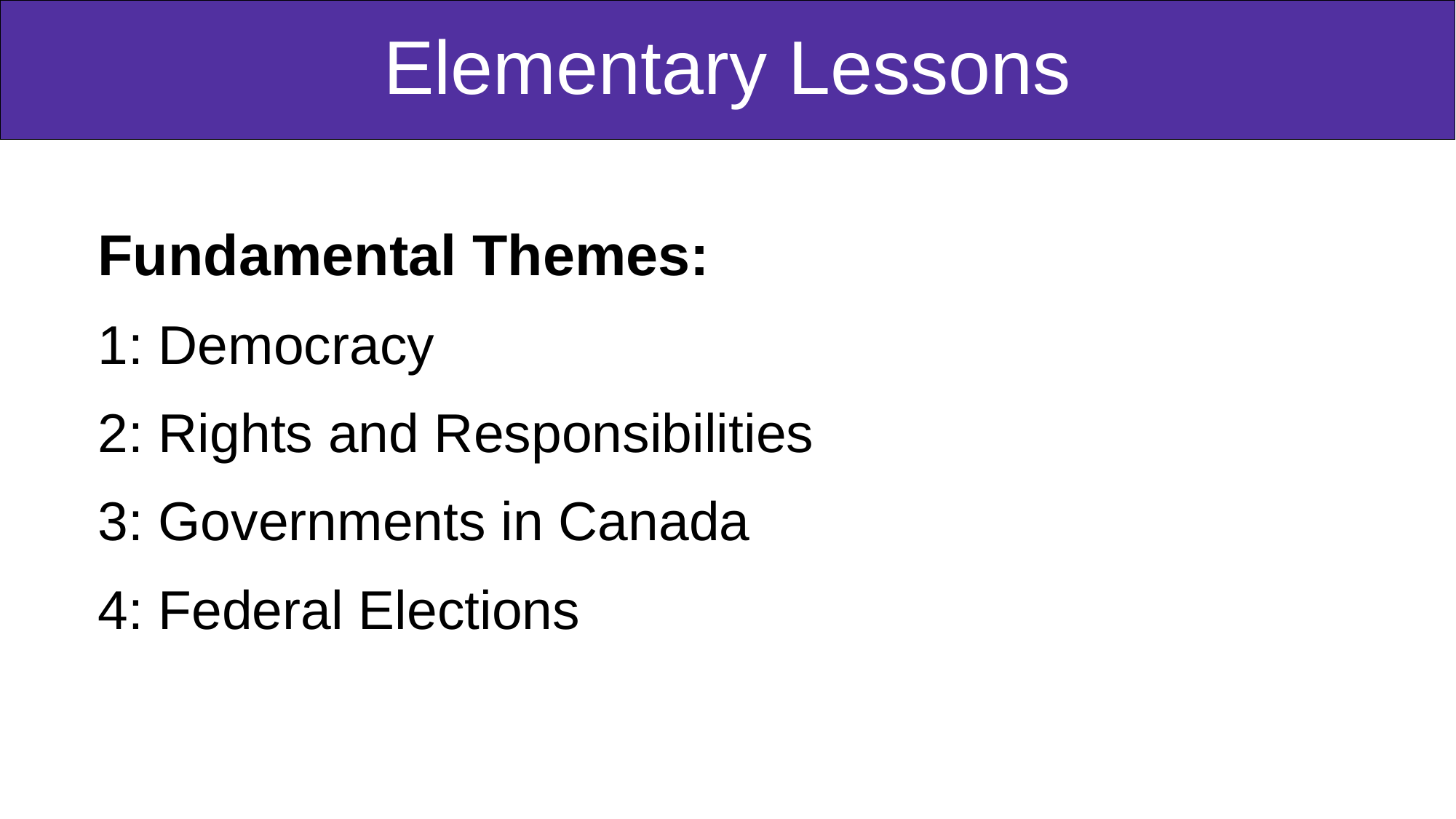

# Elementary Lessons
Fundamental Themes:
1: Democracy
2: Rights and Responsibilities
3: Governments in Canada
4: Federal Elections